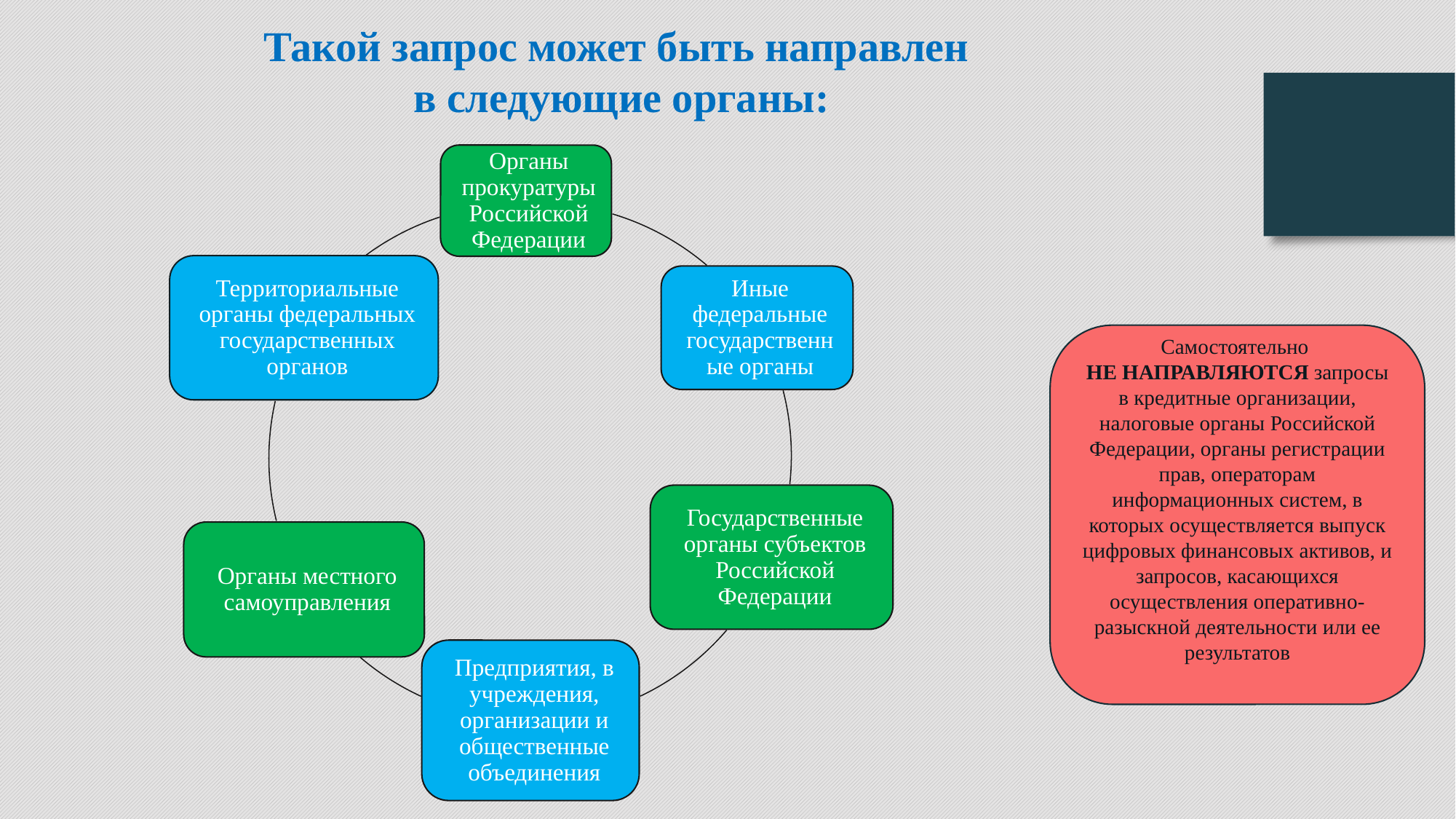

Такой запрос может быть направлен
в следующие органы:
Органы прокуратуры Российской Федерации
Иные федеральные государственные органы
Государственные органы субъектов Российской Федерации
Предприятия, в учреждения, организации и общественные объединения
Органы местного самоуправления
Территориальные органы федеральных государственных органов
Самостоятельно
НЕ НАПРАВЛЯЮТСЯ запросы в кредитные организации, налоговые органы Российской Федерации, органы регистрации прав, операторам информационных систем, в которых осуществляется выпуск цифровых финансовых активов, и запросов, касающихся осуществления оперативно-разыскной деятельности или ее результатов